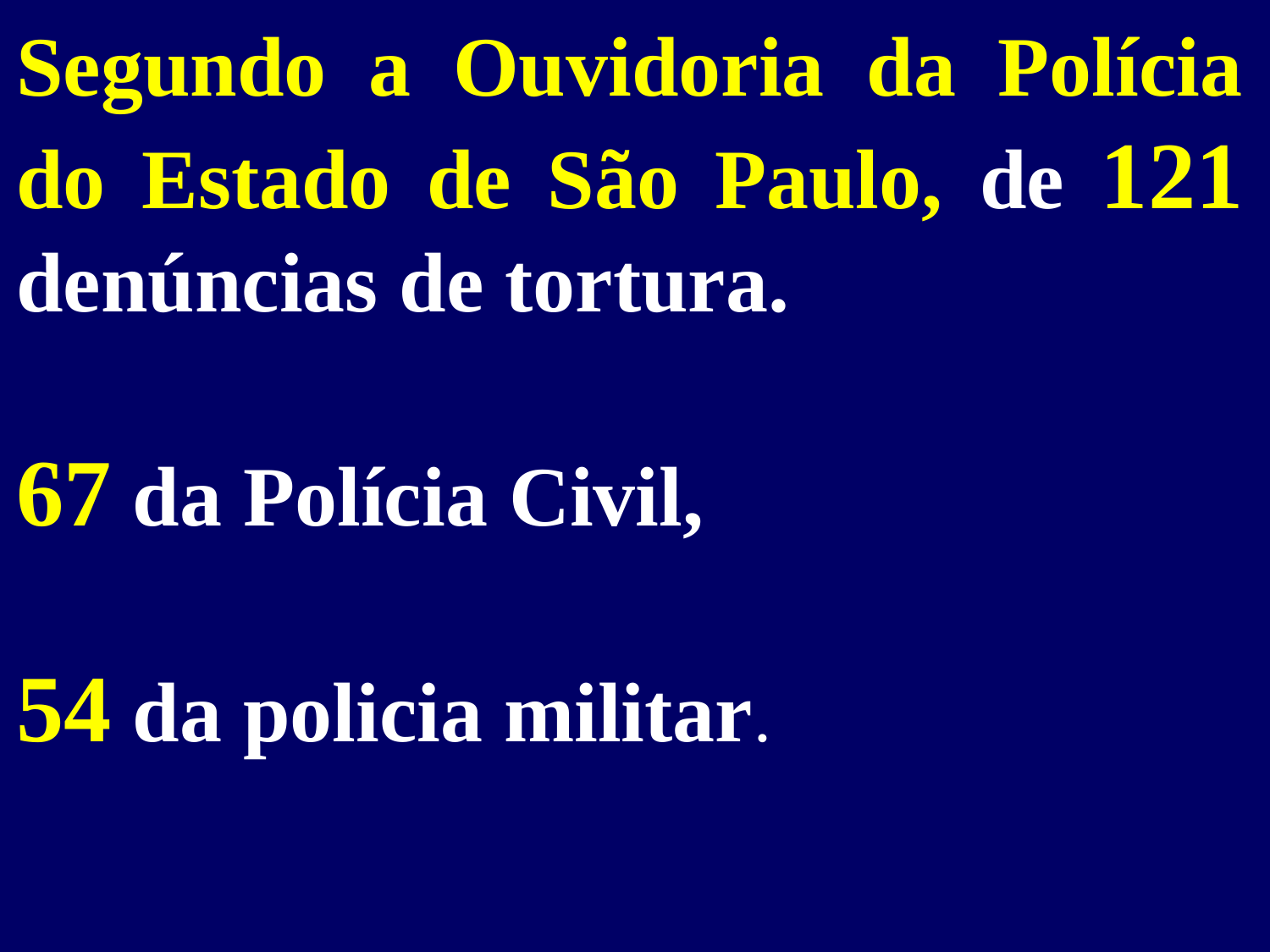

Segundo a Ouvidoria da Polícia do Estado de São Paulo, de 121 denúncias de tortura.

67 da Polícia Civil,

54 da policia militar.